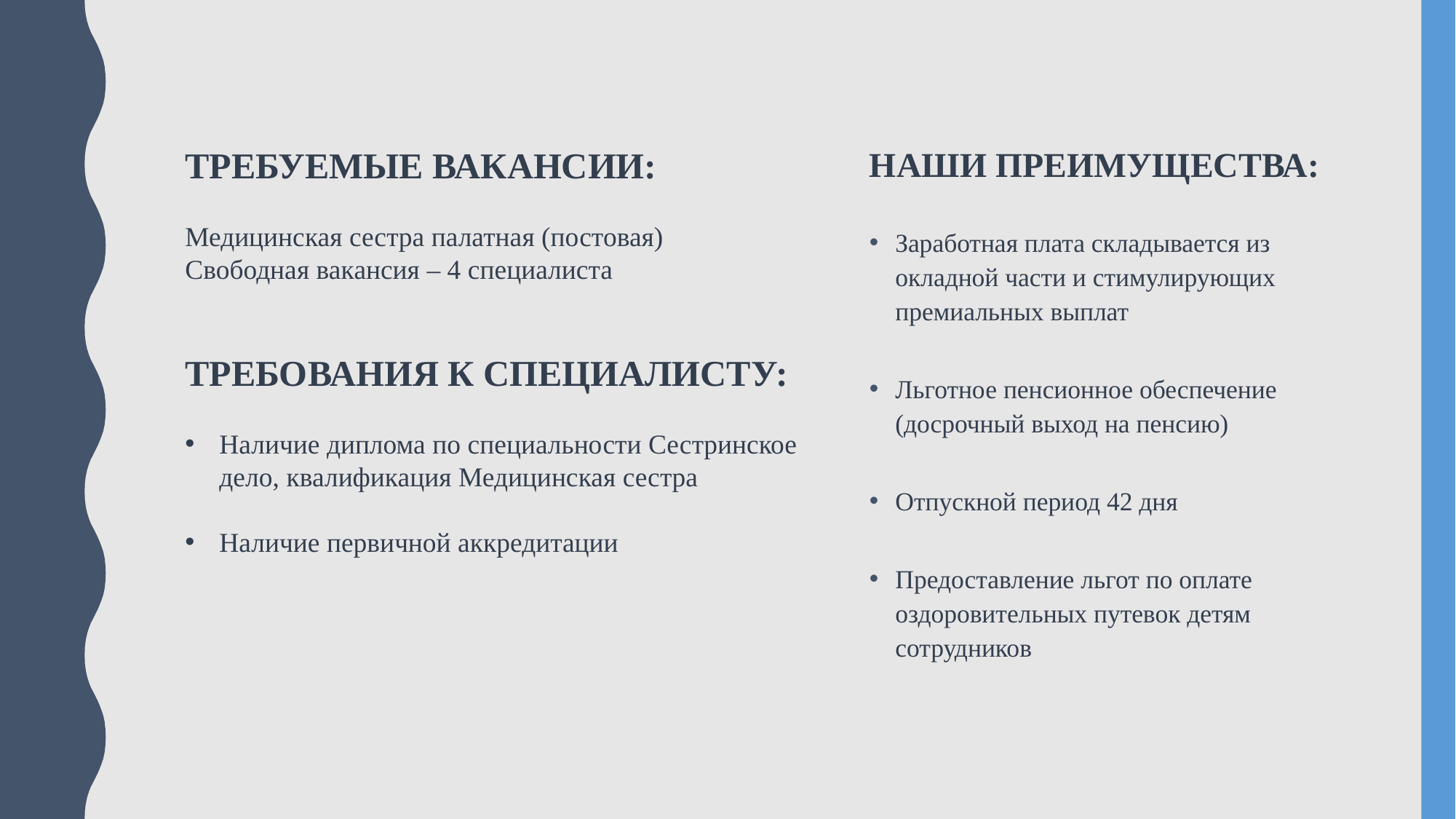

НАШИ ПРЕИМУЩЕСТВА:

Заработная плата складывается из окладной части и стимулирующих премиальных выплат

Льготное пенсионное обеспечение (досрочный выход на пенсию)

Отпускной период 42 дня

Предоставление льгот по оплате оздоровительных путевок детям сотрудников

ТРЕБУЕМЫЕ ВАКАНСИИ:
Медицинская сестра палатная (постовая)
Свободная вакансия – 4 специалиста
ТРЕБОВАНИЯ К СПЕЦИАЛИСТУ:
Наличие диплома по специальности Сестринское дело, квалификация Медицинская сестра
Наличие первичной аккредитации